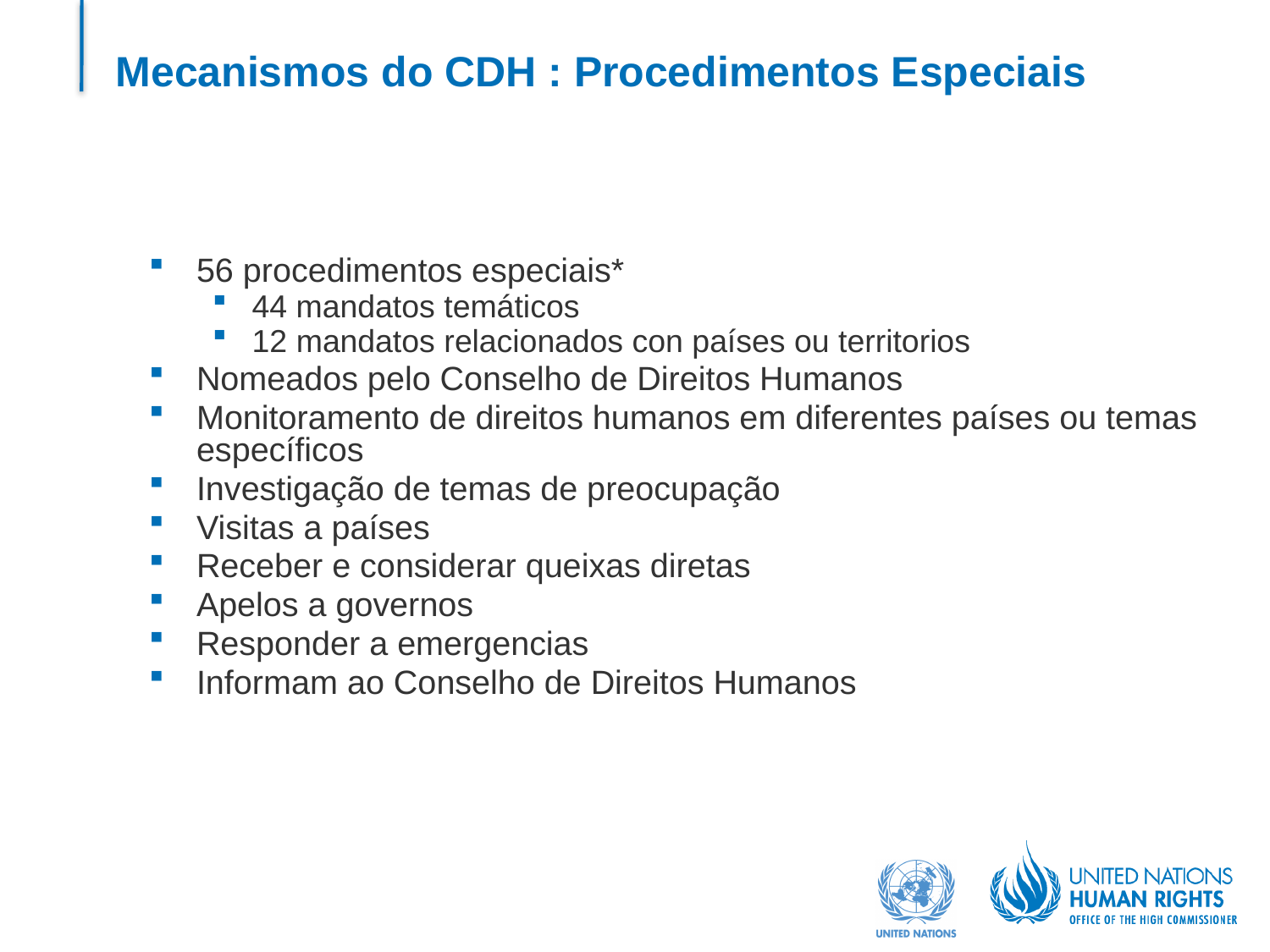

Mecanismos do CDH : Procedimentos Especiais

56 procedimentos especiais*
44 mandatos temáticos
12 mandatos relacionados con países ou territorios
Nomeados pelo Conselho de Direitos Humanos
Monitoramento de direitos humanos em diferentes países ou temas específicos
Investigação de temas de preocupação
Visitas a países
Receber e considerar queixas diretas
Apelos a governos
Responder a emergencias
Informam ao Conselho de Direitos Humanos